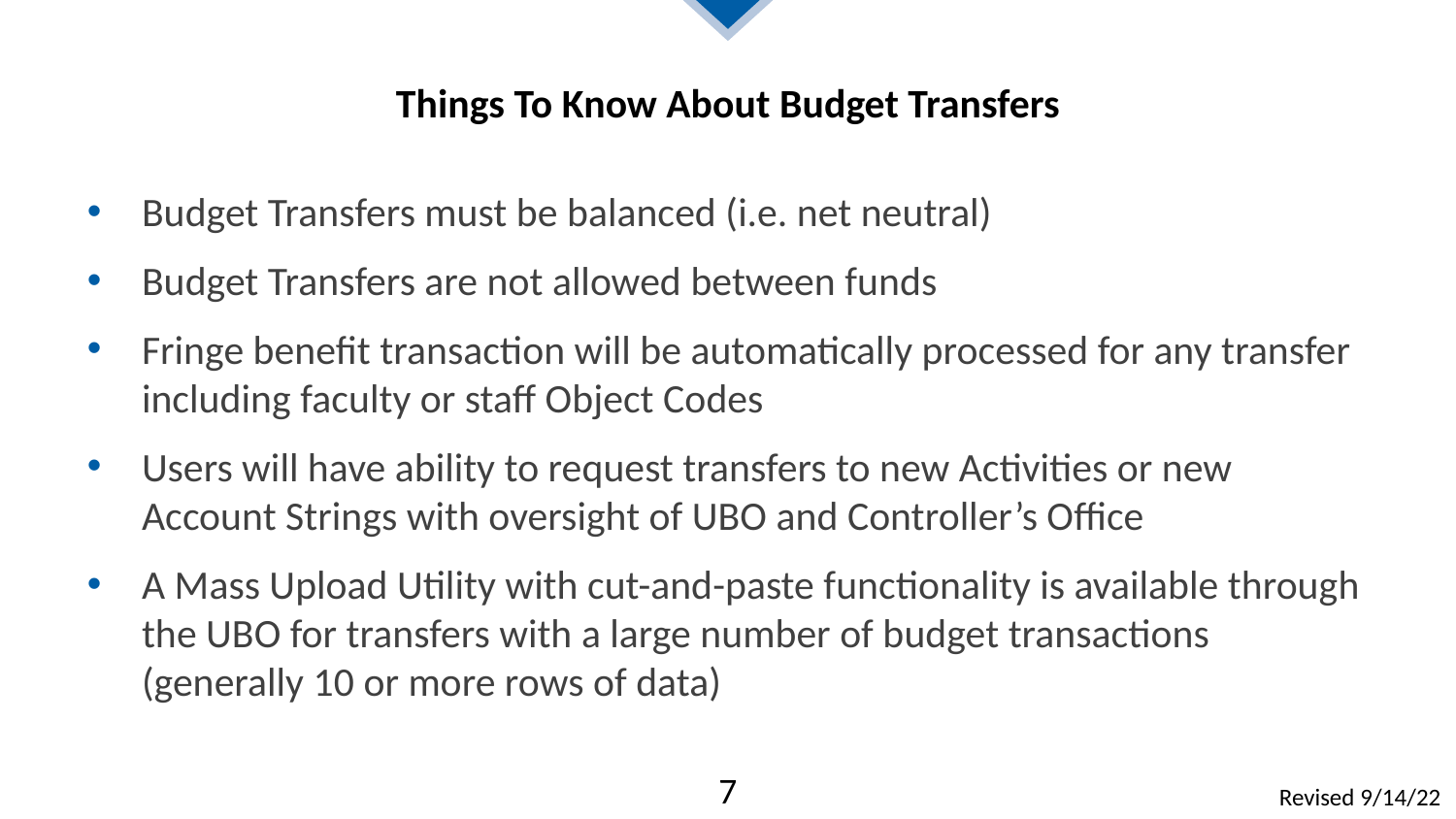

# Things To Know About Budget Transfers
Budget Transfers must be balanced (i.e. net neutral)
Budget Transfers are not allowed between funds
Fringe benefit transaction will be automatically processed for any transfer including faculty or staff Object Codes
Users will have ability to request transfers to new Activities or new Account Strings with oversight of UBO and Controller’s Office
A Mass Upload Utility with cut-and-paste functionality is available through the UBO for transfers with a large number of budget transactions (generally 10 or more rows of data)
7
Revised 9/14/22